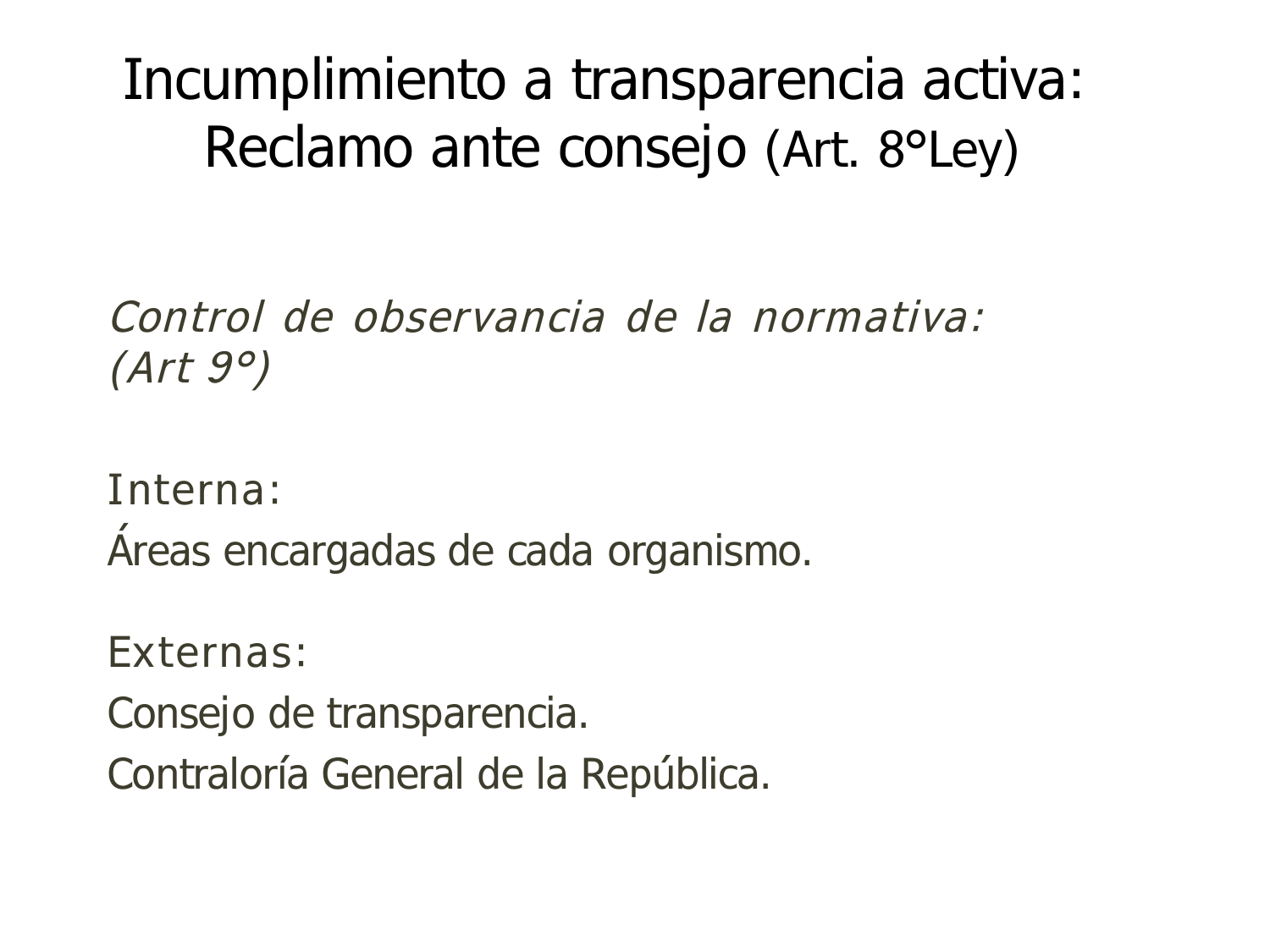

# Incumplimiento a transparencia activa:  Reclamo ante consejo (Art. 8°Ley)
Control de observancia de la normativa: (Art 9°)

Interna:
Áreas encargadas de cada organismo.

Externas:
Consejo de transparencia.
Contraloría General de la República.